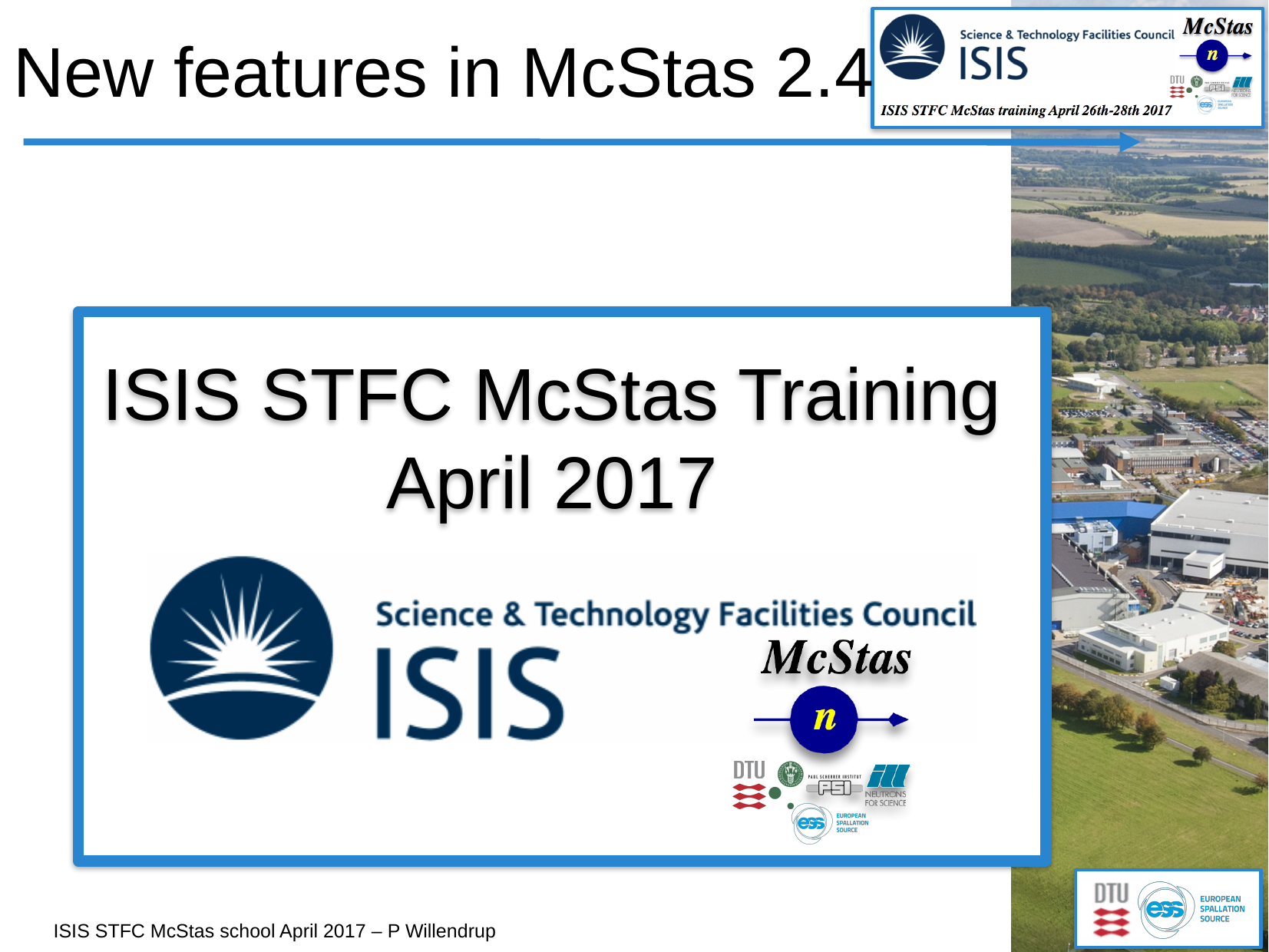

New features in McStas 2.4
ISIS STFC McStas Training  April 2017
1